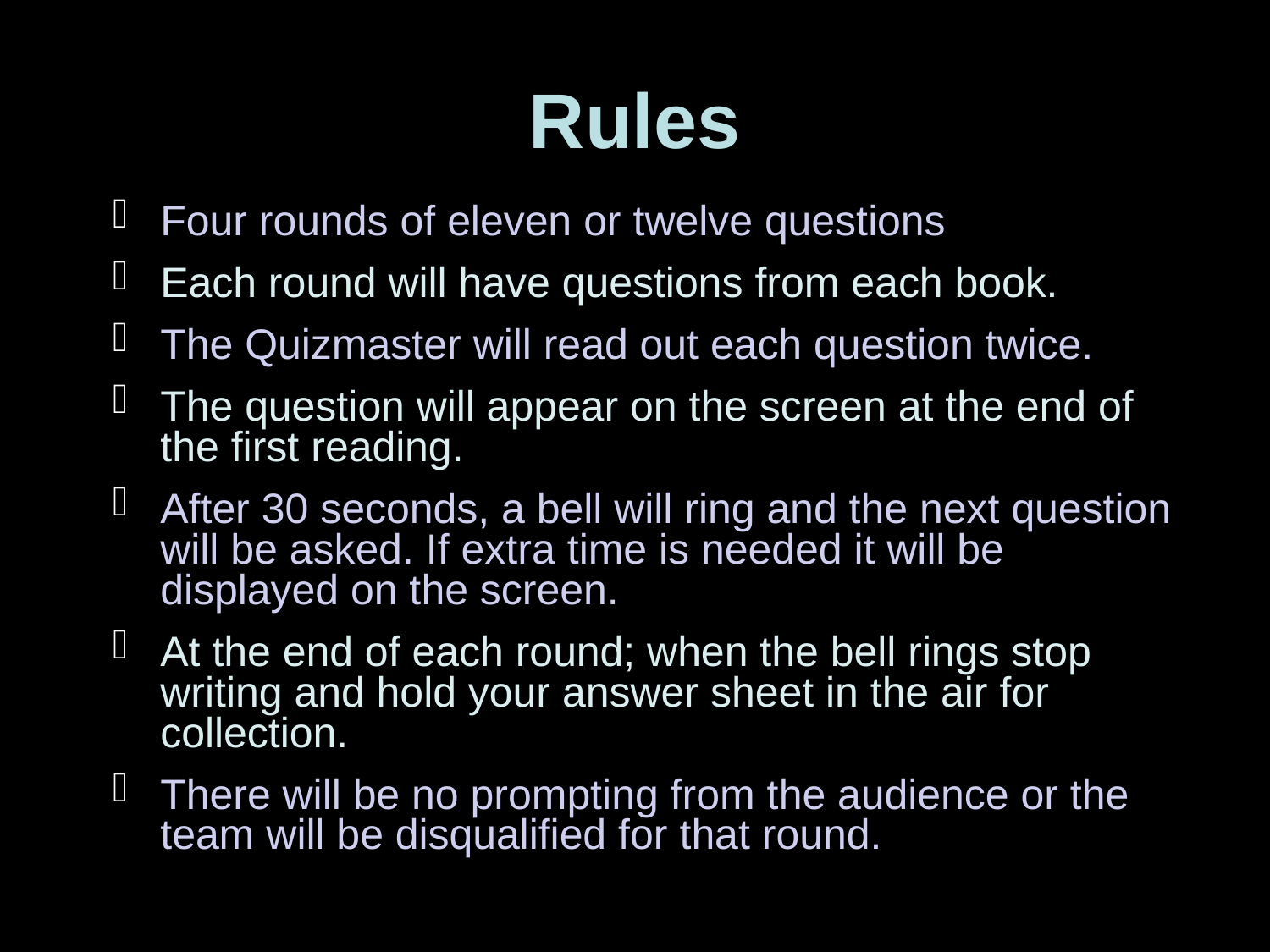

# Rules
Four rounds of eleven or twelve questions
Each round will have questions from each book.
The Quizmaster will read out each question twice.
The question will appear on the screen at the end of the first reading.
After 30 seconds, a bell will ring and the next question will be asked. If extra time is needed it will be displayed on the screen.
At the end of each round; when the bell rings stop writing and hold your answer sheet in the air for collection.
There will be no prompting from the audience or the team will be disqualified for that round.